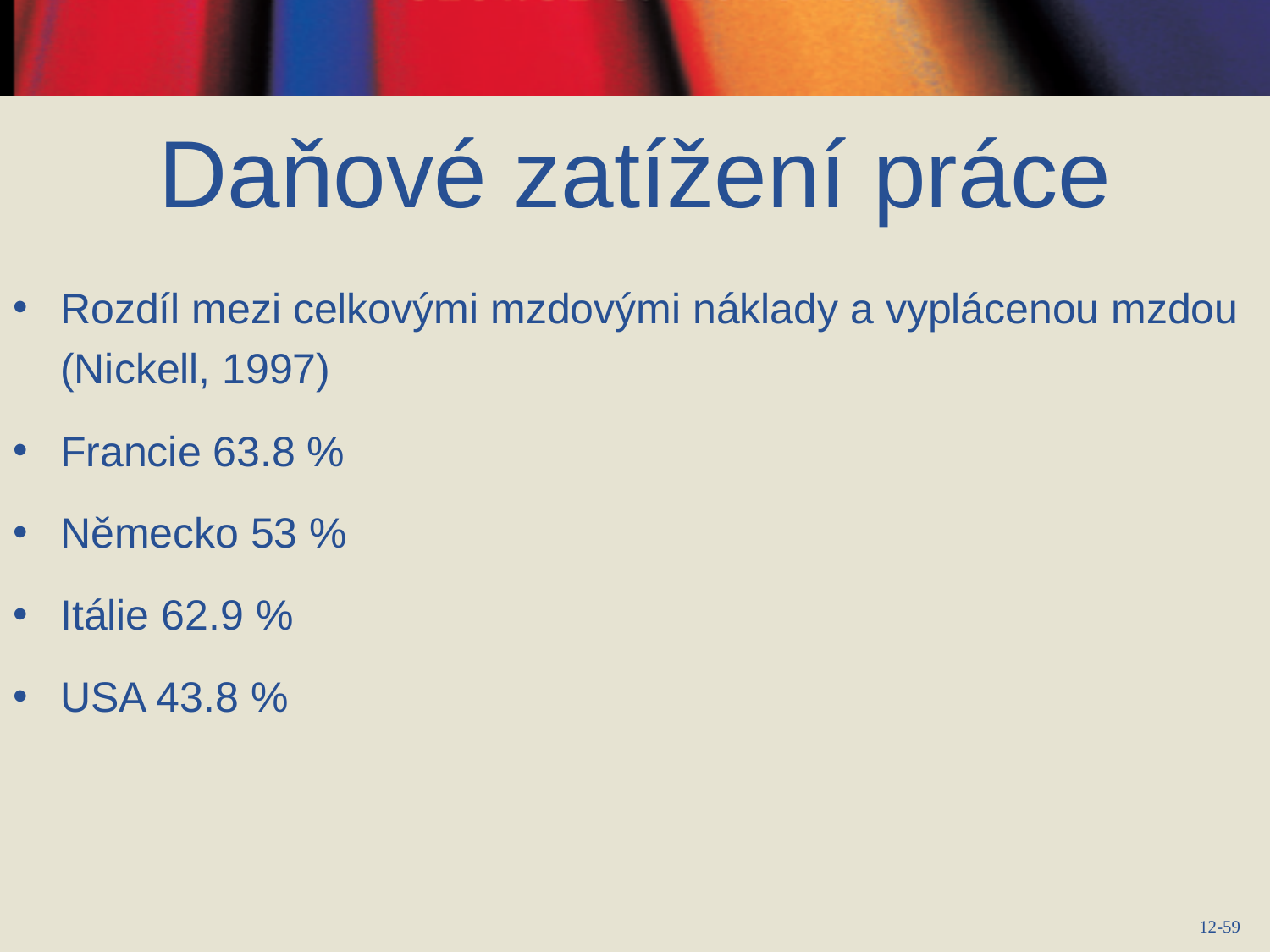

# Daňové zatížení práce
Rozdíl mezi celkovými mzdovými náklady a vyplácenou mzdou (Nickell, 1997)
Francie 63.8 %
Německo 53 %
Itálie 62.9 %
USA 43.8 %